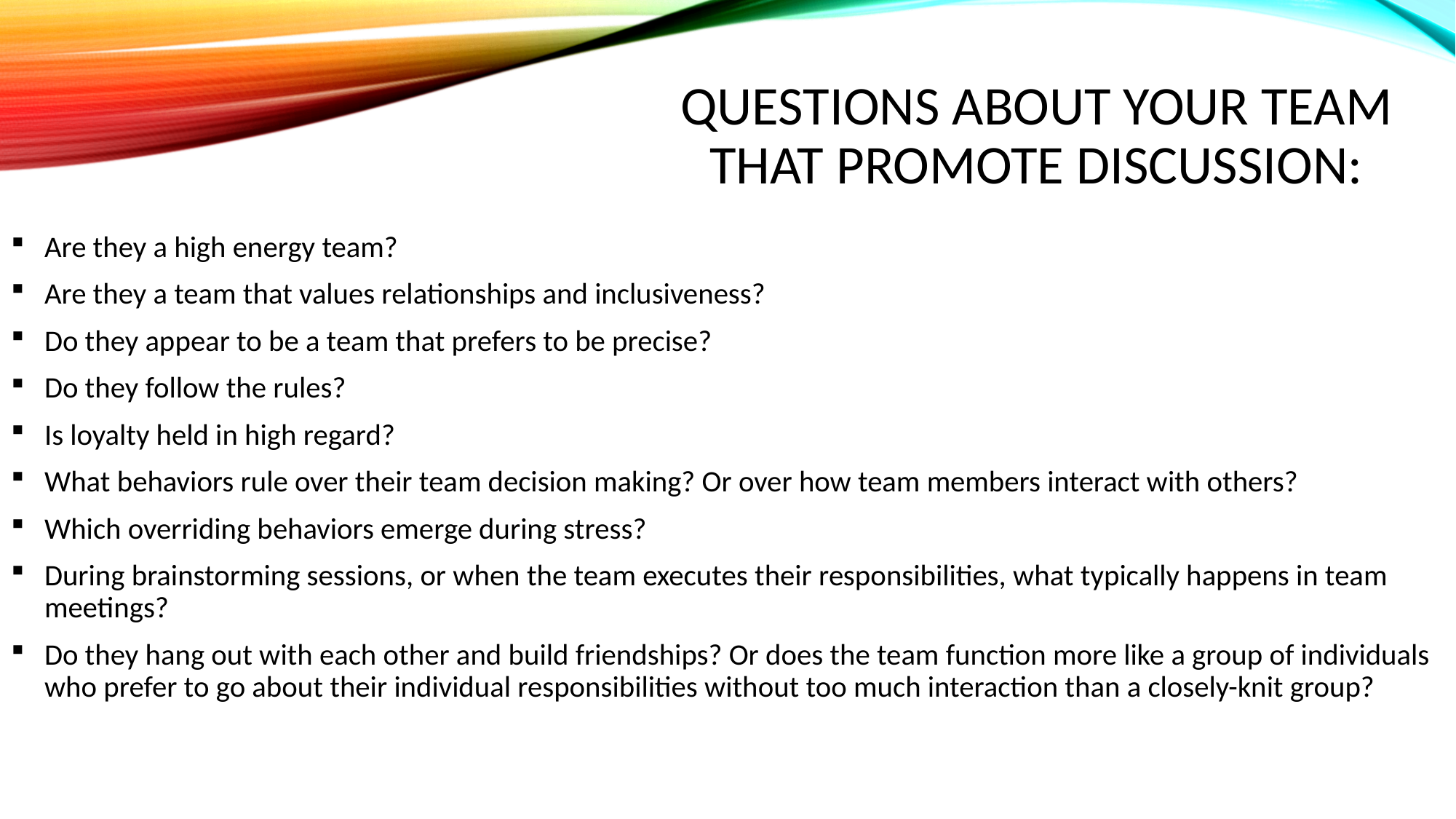

# Questions about your team that promote discussion:
Are they a high energy team?
Are they a team that values relationships and inclusiveness?
Do they appear to be a team that prefers to be precise?
Do they follow the rules?
Is loyalty held in high regard?
What behaviors rule over their team decision making? Or over how team members interact with others?
Which overriding behaviors emerge during stress?
During brainstorming sessions, or when the team executes their responsibilities, what typically happens in team meetings?
Do they hang out with each other and build friendships? Or does the team function more like a group of individuals who prefer to go about their individual responsibilities without too much interaction than a closely-knit group?